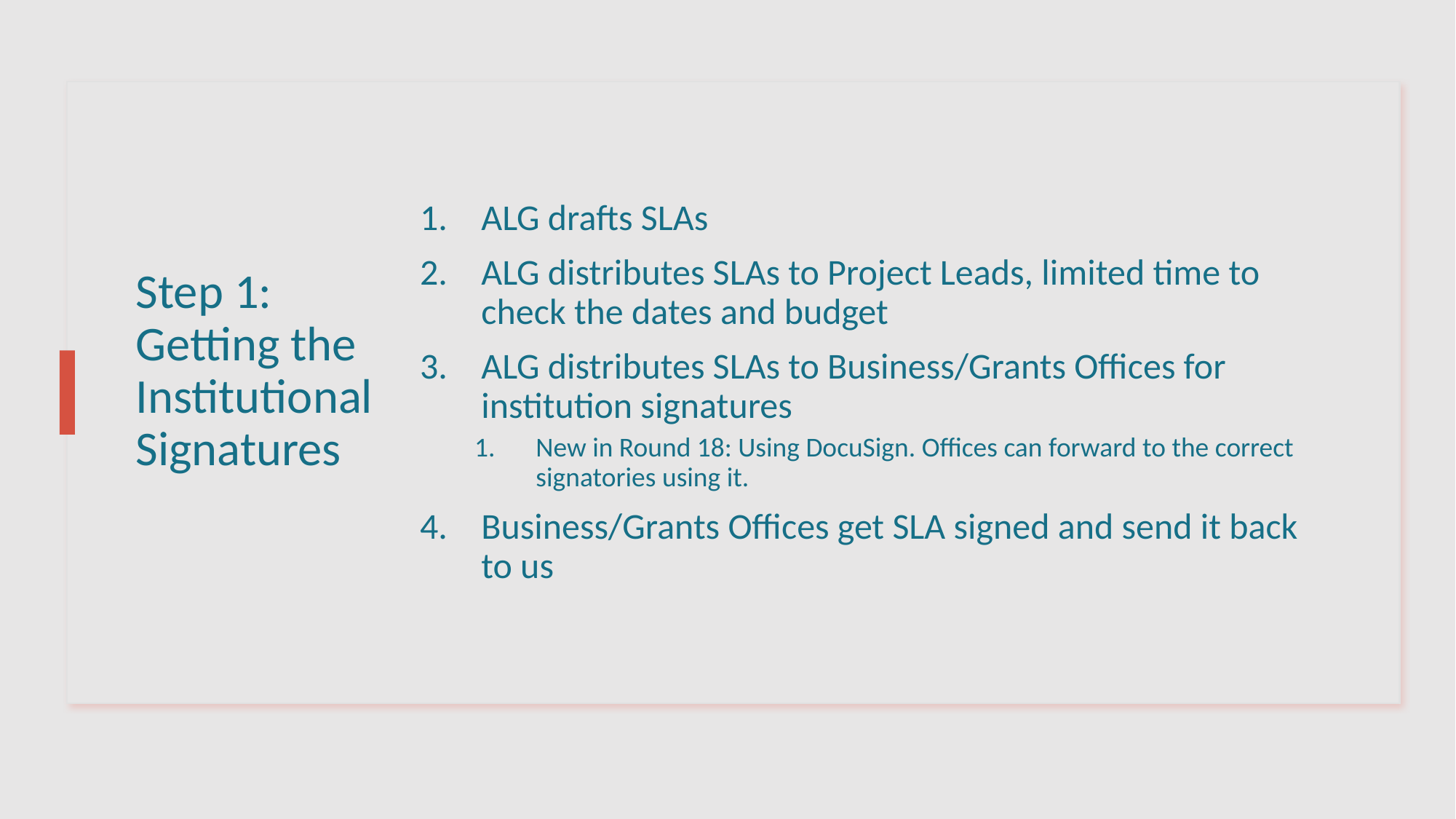

ALG drafts SLAs
ALG distributes SLAs to Project Leads, limited time to check the dates and budget
ALG distributes SLAs to Business/Grants Offices for institution signatures
New in Round 18: Using DocuSign. Offices can forward to the correct signatories using it.
Business/Grants Offices get SLA signed and send it back to us
# Step 1: Getting the Institutional Signatures